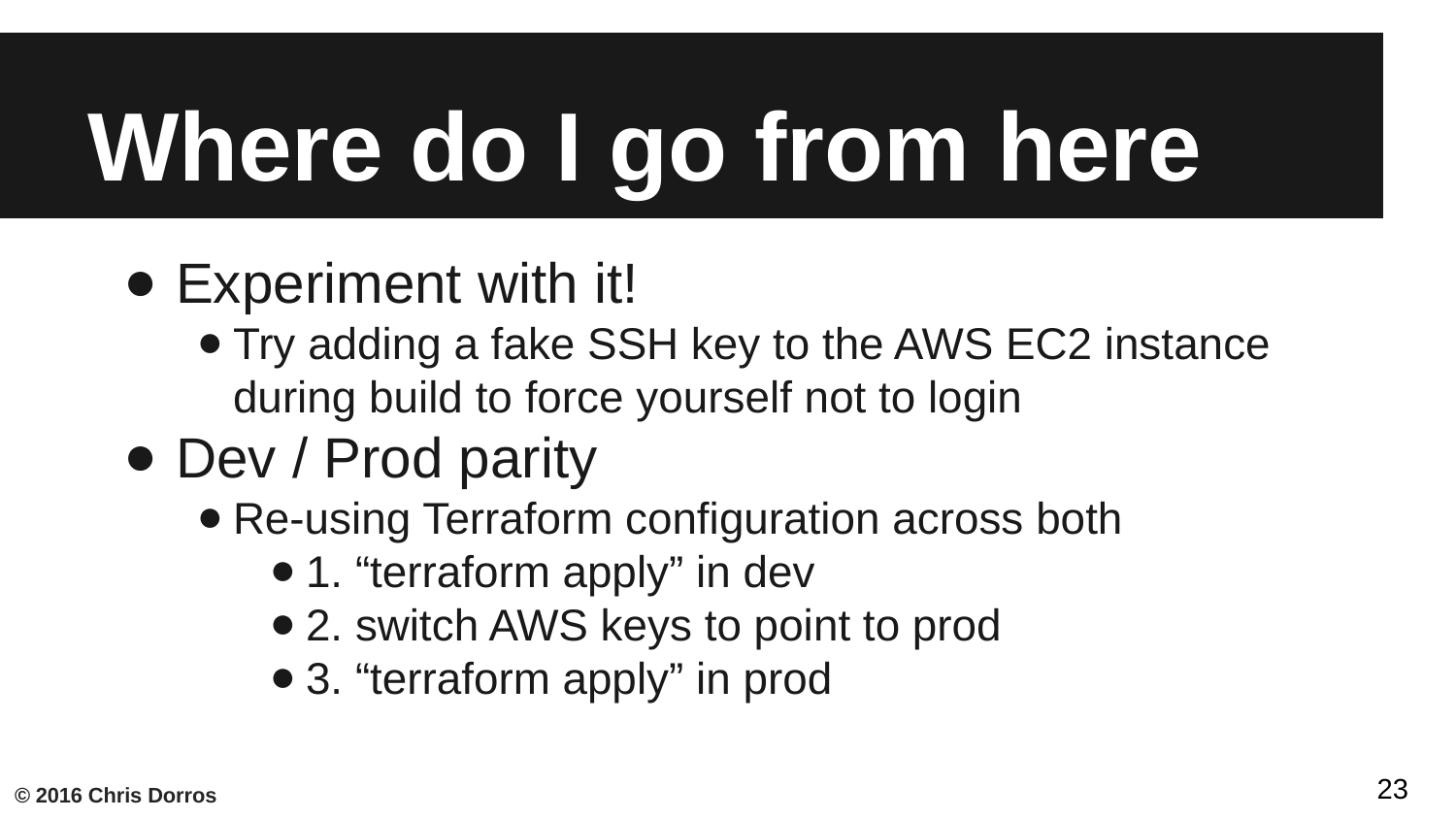

# Where do I go from here
 Experiment with it!
Try adding a fake SSH key to the AWS EC2 instance during build to force yourself not to login
 Dev / Prod parity
Re-using Terraform configuration across both
1. “terraform apply” in dev
2. switch AWS keys to point to prod
3. “terraform apply” in prod
23